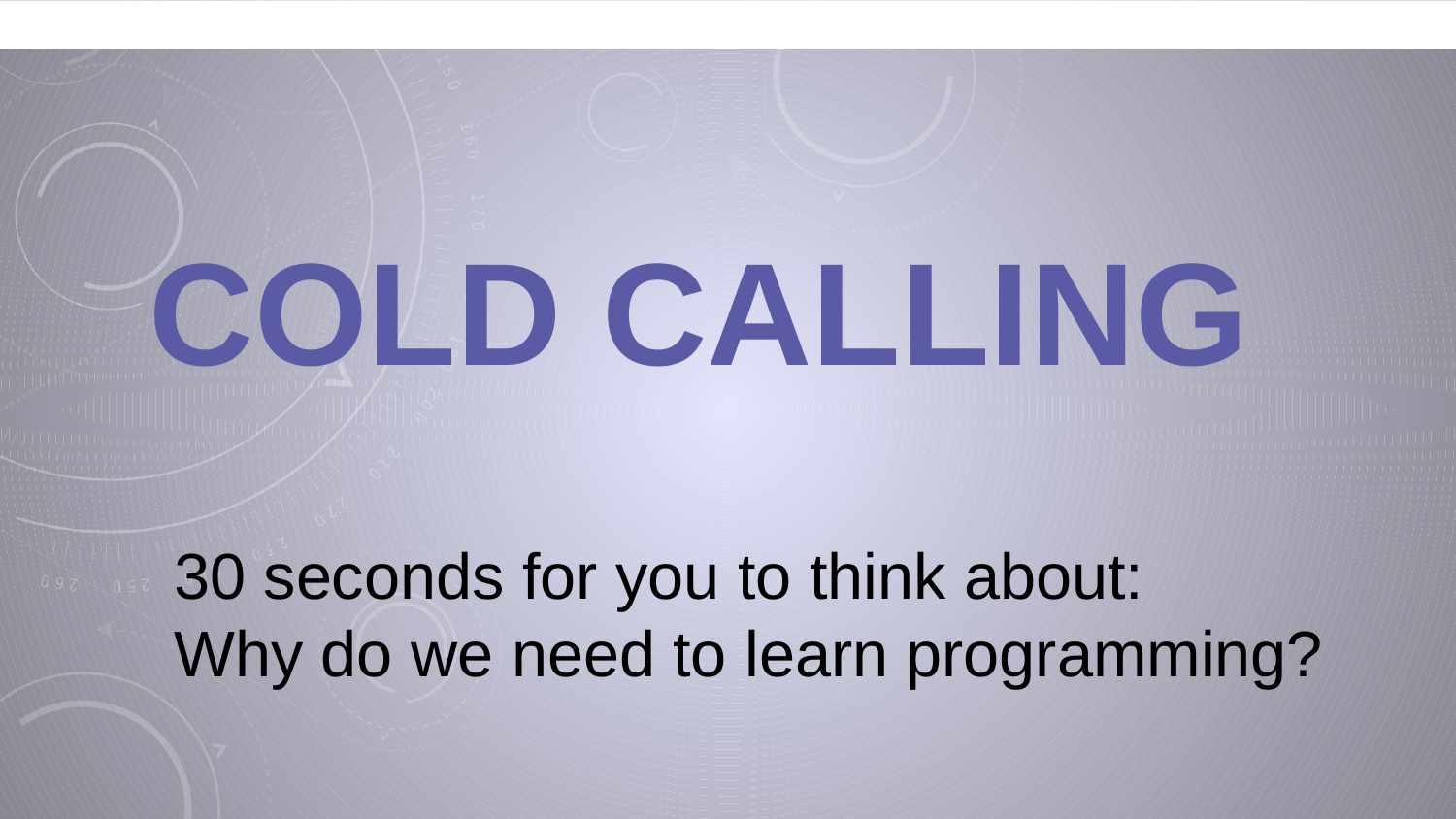

# COLD CALLING
30 seconds for you to think about:
Why do we need to learn programming?